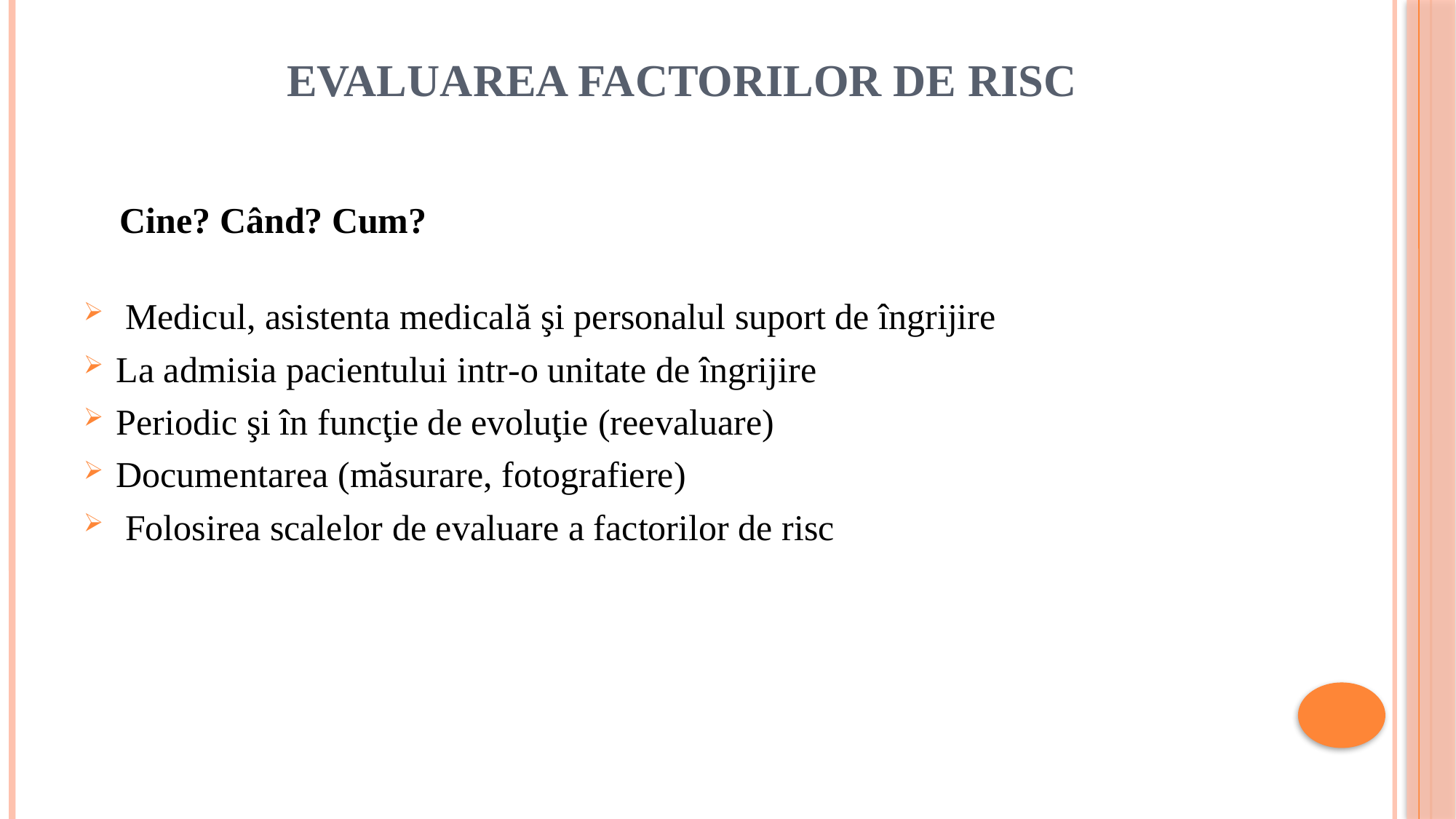

# evaluarea factorilor de risc
    Cine? Când? Cum?
 Medicul, asistenta medicală şi personalul suport de îngrijire
La admisia pacientului intr-o unitate de îngrijire
Periodic şi în funcţie de evoluţie (reevaluare)
Documentarea (măsurare, fotografiere)
 Folosirea scalelor de evaluare a factorilor de risc